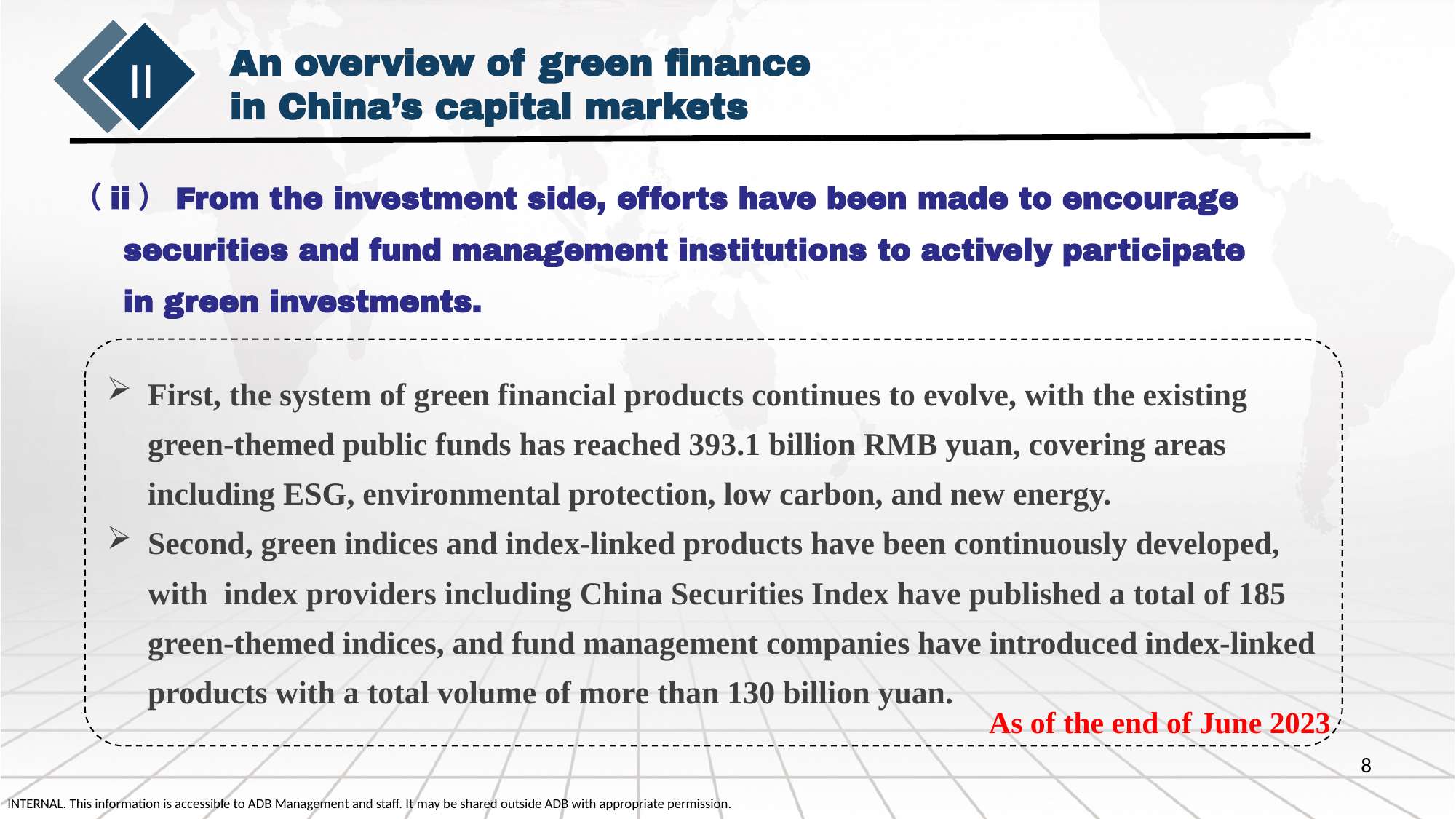

An overview of green finance
in China’s capital markets

II

（ii）From the investment side, efforts have been made to encourage
     securities and fund management institutions to actively participate
     in green investments.

First, the system of green financial products continues to evolve, with the existing green-themed public funds has reached 393.1 billion RMB yuan, covering areas including ESG, environmental protection, low carbon, and new energy.
Second, green indices and index-linked products have been continuously developed, with  index providers including China Securities Index have published a total of 185 green-themed indices, and fund management companies have introduced index-linked products with a total volume of more than 130 billion yuan.
As of the end of June 2023
8